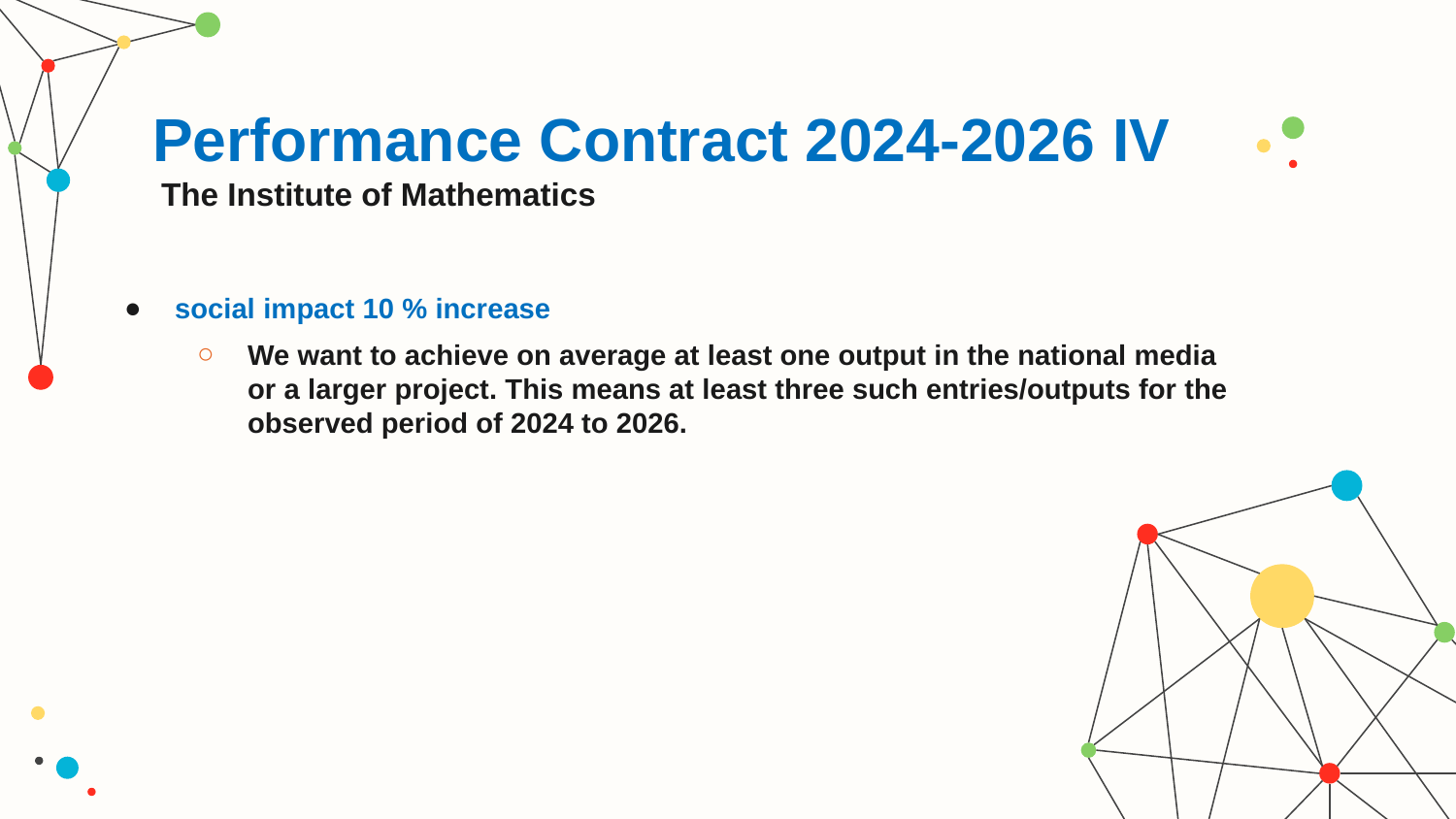

# Performance Contract 2024-2026 IV The Institute of Mathematics

social impact 10 % increase
We want to achieve on average at least one output in the national media or a larger project. This means at least three such entries/outputs for the observed period of 2024 to 2026.